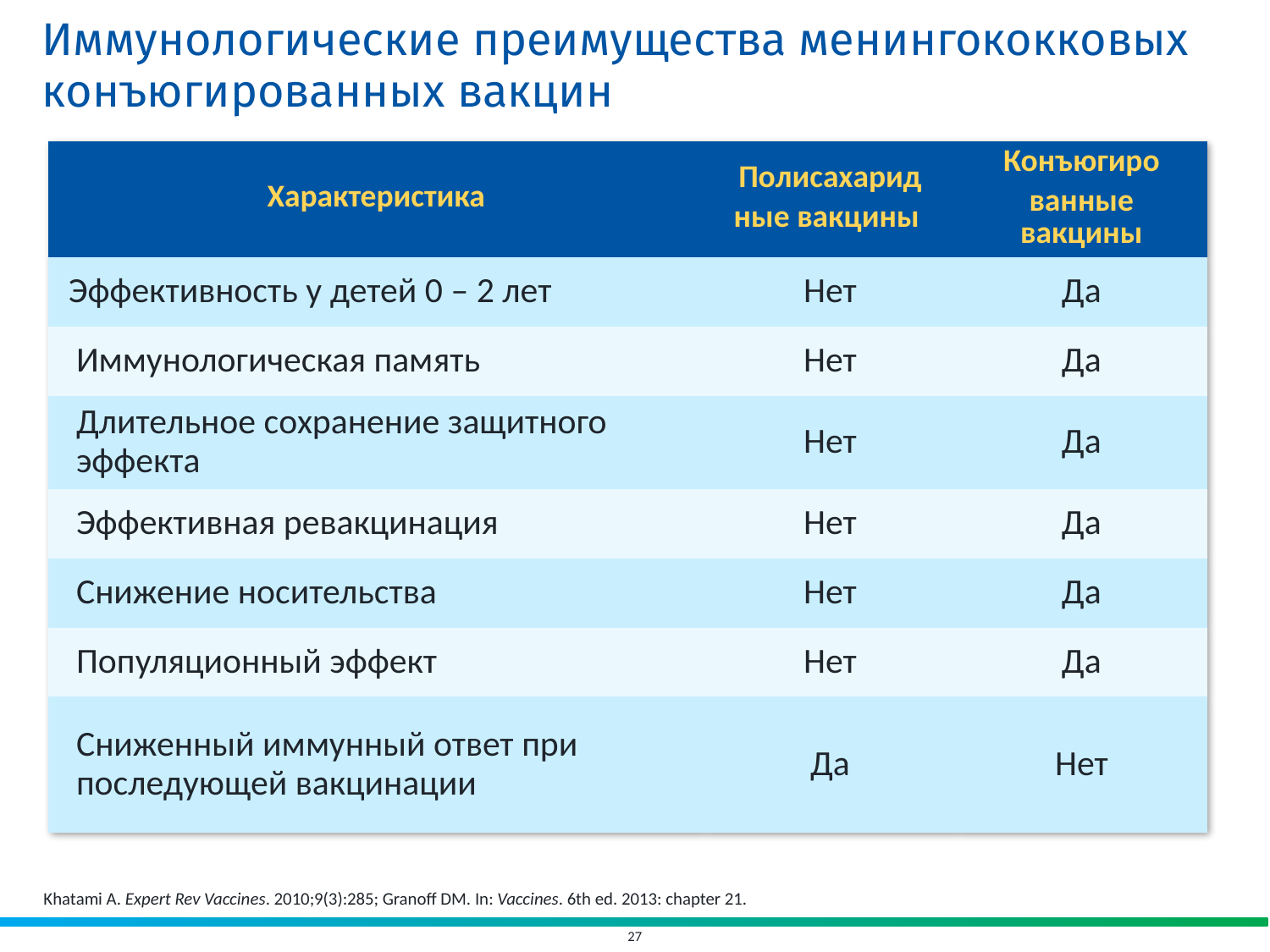

# Иммунологические преимущества менингококковых конъюгированных вакцин
| Характеристика | Полисахарид ные вакцины | Конъюгиро ванные вакцины |
| --- | --- | --- |
| Эффективность у детей 0 – 2 лет | Нет | Да |
| Иммунологическая память | Нет | Да |
| Длительное сохранение защитного эффекта | Нет | Да |
| Эффективная ревакцинация | Нет | Да |
| Снижение носительства | Нет | Да |
| Популяционный эффект | Нет | Да |
| Сниженный иммунный ответ при последующей вакцинации | Да | Нет |
Khatami A. Expert Rev Vaccines. 2010;9(3):285; Granoff DM. In: Vaccines. 6th ed. 2013: chapter 21.